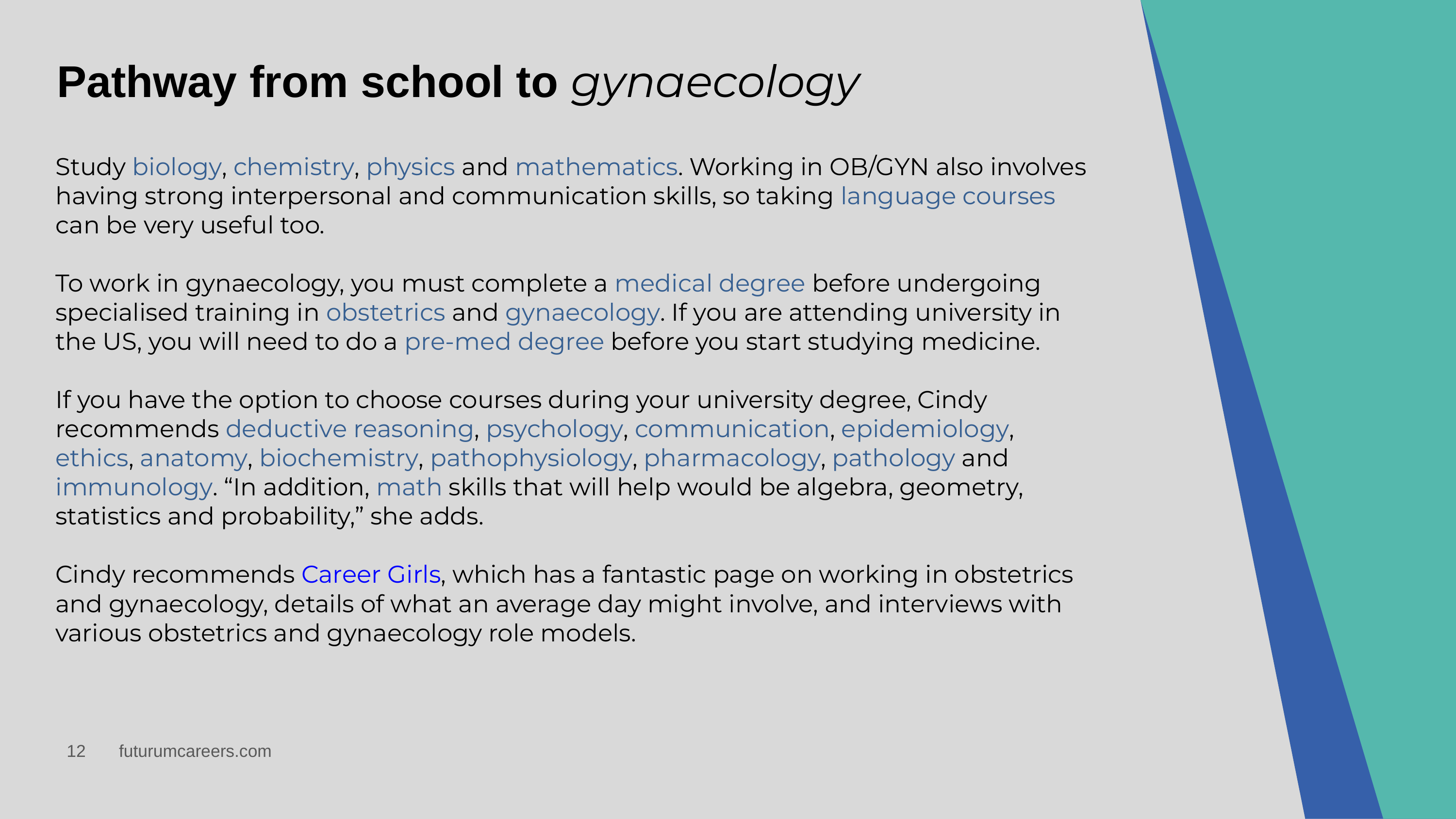

Pathway from school to gynaecology

Study biology, chemistry, physics and mathematics. Working in OB/GYN also involves having strong interpersonal and communication skills, so taking language courses can be very useful too.

To work in gynaecology, you must complete a medical degree before undergoing specialised training in obstetrics and gynaecology. If you are attending university in the US, you will need to do a pre-med degree before you start studying medicine.

If you have the option to choose courses during your university degree, Cindy recommends deductive reasoning, psychology, communication, epidemiology, ethics, anatomy, biochemistry, pathophysiology, pharmacology, pathology and immunology. “In addition, math skills that will help would be algebra, geometry, statistics and probability,” she adds.

Cindy recommends Career Girls, which has a fantastic page on working in obstetrics and gynaecology, details of what an average day might involve, and interviews with various obstetrics and gynaecology role models.

12       futurumcareers.com